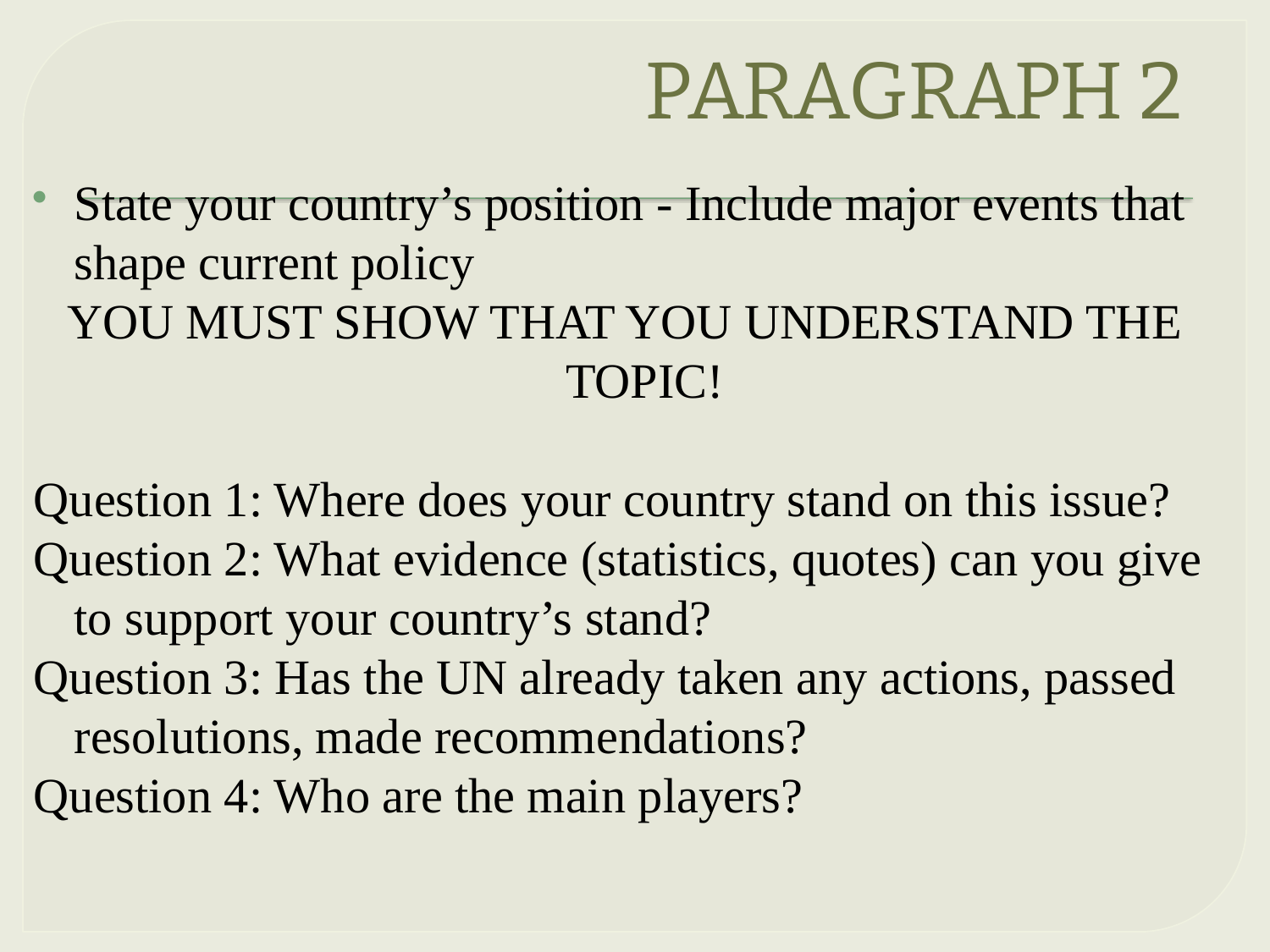

# PARAGRAPH 2
State your country’s position - Include major events that shape current policy
YOU MUST SHOW THAT YOU UNDERSTAND THE TOPIC!

Question 1: Where does your country stand on this issue?
Question 2: What evidence (statistics, quotes) can you give to support your country’s stand?
Question 3: Has the UN already taken any actions, passed resolutions, made recommendations?
Question 4: Who are the main players?